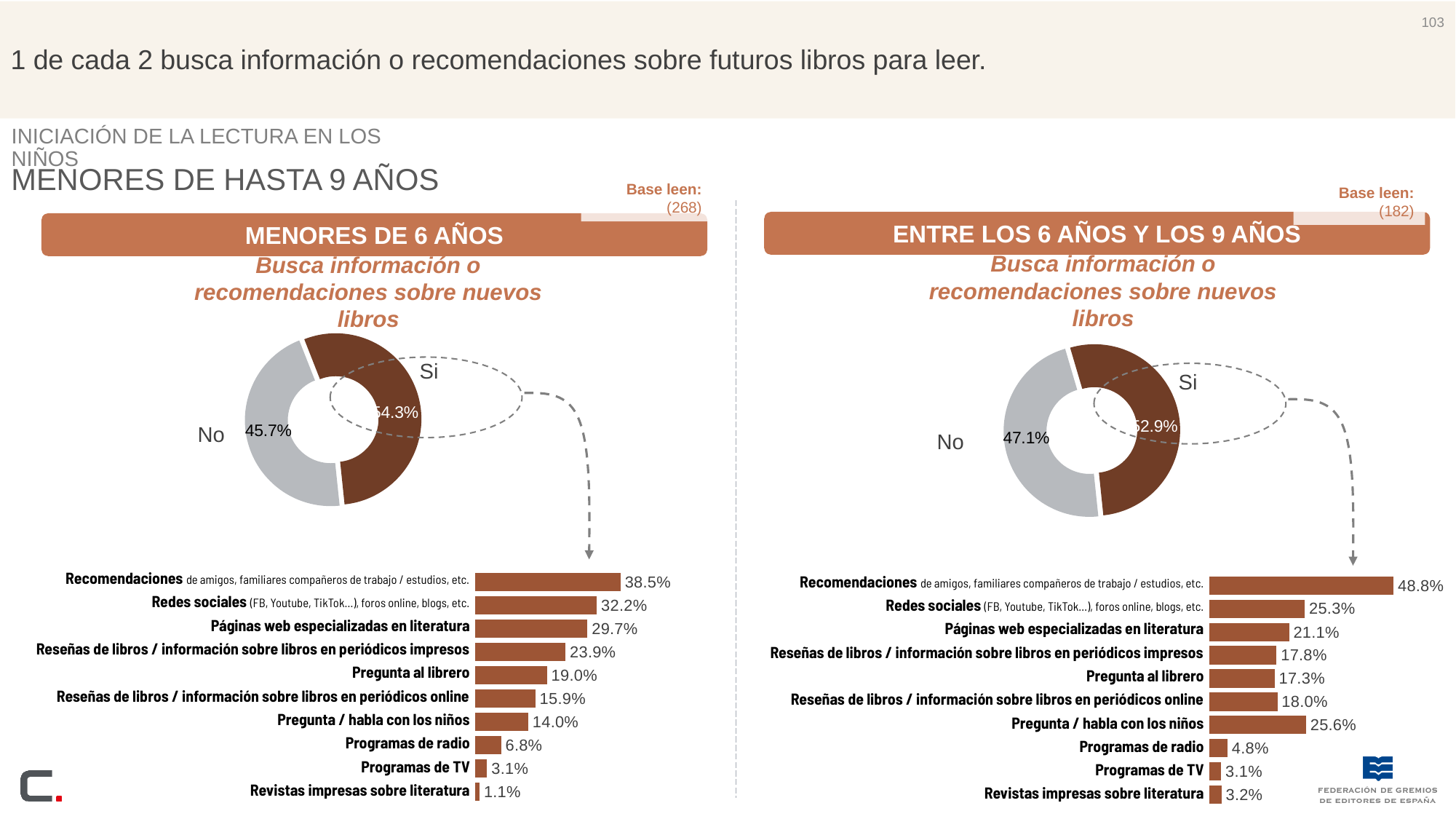

103

1 de cada 2 busca información o recomendaciones sobre futuros libros para leer.
Iniciación de la lectura en los niños
menores de hasta 9 años
Base leen: (268)
Base leen: (182)
ENTRE LOS 6 AÑOS Y LOS 9 AÑOS
MENORES DE 6 AÑOS
Busca información o recomendaciones sobre nuevos libros
Busca información o recomendaciones sobre nuevos libros

### Chart

| Category | Columna1 |
|---|---|
|  | 45.7 |
|  | 54.3 |

### Chart

| Category | Columna1 |
|---|---|
| si | 47.1 |
| no | 52.9 |
Si

Si

No
No

### Chart

| Category | Serie 1 |
|---|---|
| Recomendaciones de
amigos, conocidos y
familiares | 38.5 |
| Redes sociales
(Facebook, Twitter,
etc), foros,
blogs, etc | 32.2 |
| Búsquedas en internet en
general | 29.7 |
| Reseñas en publicaciones
(periódicos, revistas…)
online | 23.9 |
| Librerías/Tiendas físicas | 19.0 |
| Reseñas en publicaciones
(periódicos, revistas…)
impresas | 15.9 |
| Páginas web
especializadas en
literatura | 14.0 |
| Bibliotecas | 6.8 |
| Programas de radio | 3.1 |
| Tiendas/Puntos de venta
online | 1.1 |
| Recomendaciones de amigos, familiares compañeros de trabajo / estudios, etc. |
| --- |
| Redes sociales (FB, Youtube, TikTok…), foros online, blogs, etc. |
| Páginas web especializadas en literatura |
| Reseñas de libros / información sobre libros en periódicos impresos |
| Pregunta al librero |
| Reseñas de libros / información sobre libros en periódicos online |
| Pregunta / habla con los niños |
| Programas de radio |
| Programas de TV |
| Revistas impresas sobre literatura |

### Chart

| Category | Serie 1 |
|---|---|
| Recomendaciones de
amigos, conocidos y
familiares | 48.8 |
| Redes sociales
(Facebook, Twitter,
etc), foros,
blogs, etc | 25.3 |
| Búsquedas en internet en
general | 21.1 |
| Reseñas en publicaciones
(periódicos, revistas…)
online | 17.8 |
| Librerías/Tiendas físicas | 17.3 |
| Reseñas en publicaciones
(periódicos, revistas…)
impresas | 18.0 |
| Páginas web
especializadas en
literatura | 25.6 |
| Bibliotecas | 4.8 |
| Programas de radio | 3.1 |
| Tiendas/Puntos de venta
online | 3.2 |
| Recomendaciones de amigos, familiares compañeros de trabajo / estudios, etc. |
| --- |
| Redes sociales (FB, Youtube, TikTok…), foros online, blogs, etc. |
| Páginas web especializadas en literatura |
| Reseñas de libros / información sobre libros en periódicos impresos |
| Pregunta al librero |
| Reseñas de libros / información sobre libros en periódicos online |
| Pregunta / habla con los niños |
| Programas de radio |
| Programas de TV |
| Revistas impresas sobre literatura |